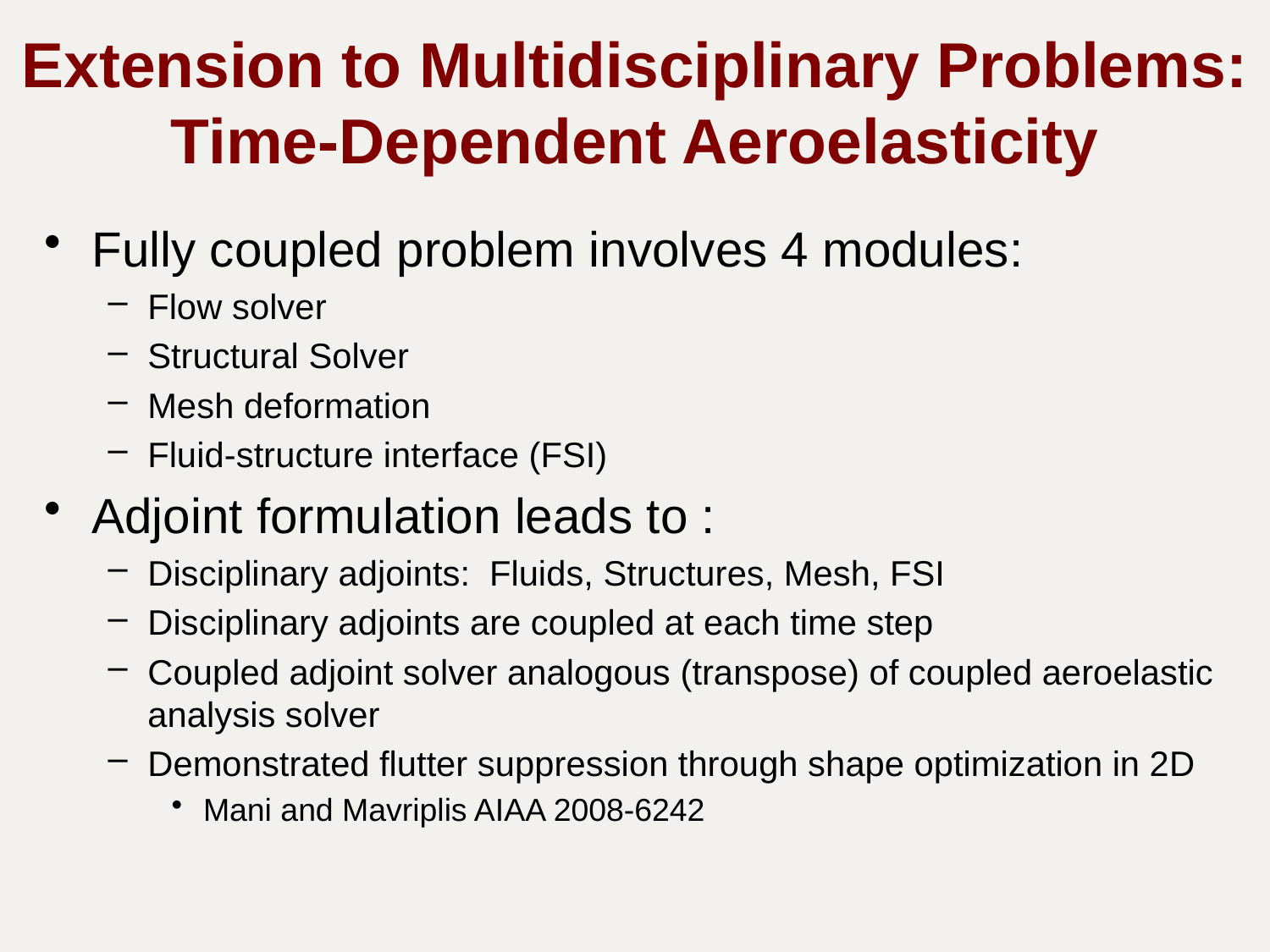

# Extension to Multidisciplinary Problems: Time-Dependent Aeroelasticity
Fully coupled problem involves 4 modules:
Flow solver
Structural Solver
Mesh deformation
Fluid-structure interface (FSI)
Adjoint formulation leads to :
Disciplinary adjoints:  Fluids, Structures, Mesh, FSI
Disciplinary adjoints are coupled at each time step
Coupled adjoint solver analogous (transpose) of coupled aeroelastic analysis solver
Demonstrated flutter suppression through shape optimization in 2D
Mani and Mavriplis AIAA 2008-6242